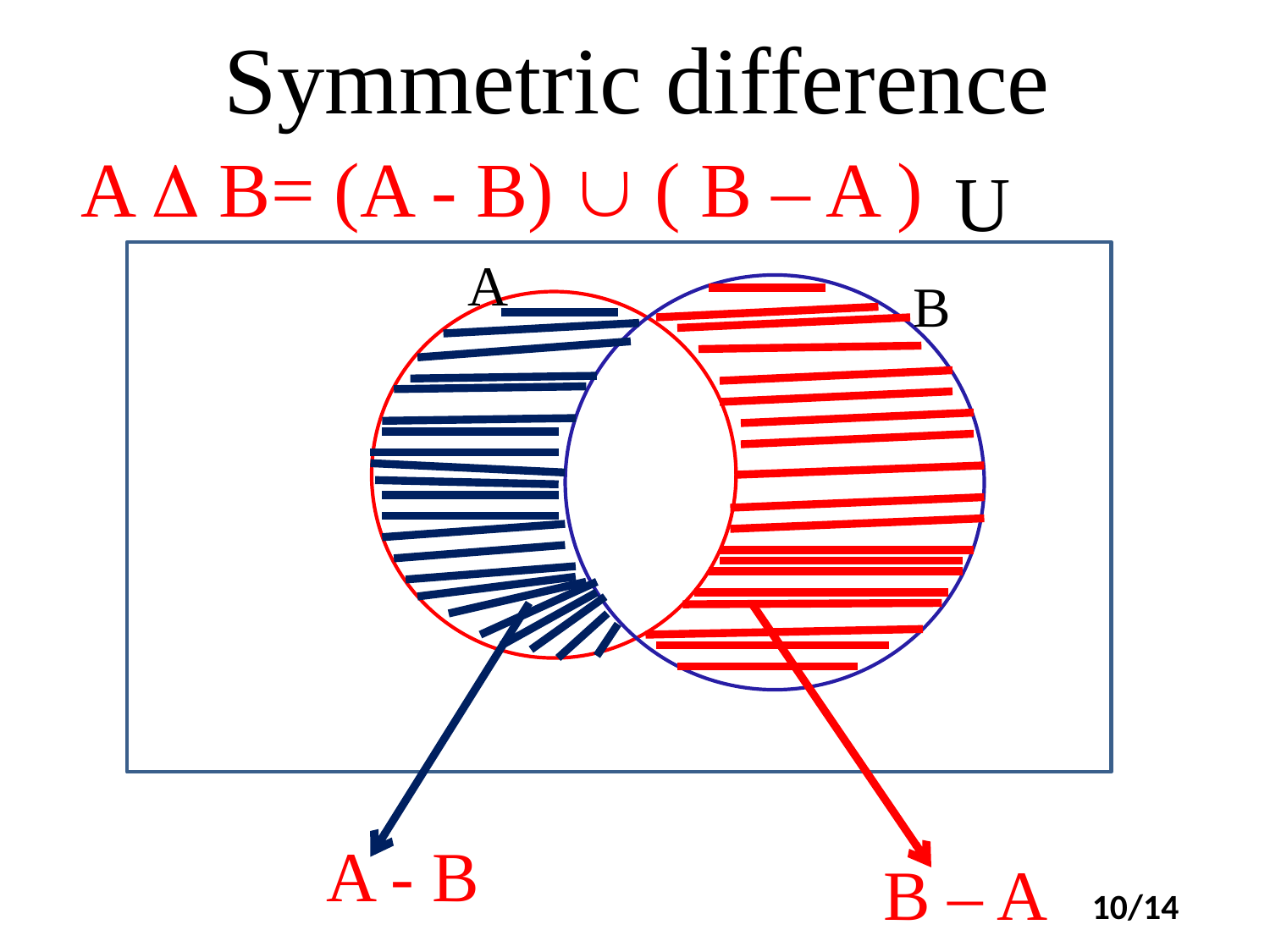

Symmetric difference
A Δ B= (A - B) ∪ ( B – A )
U

A
B
}

 A - B
  B – A
10/14